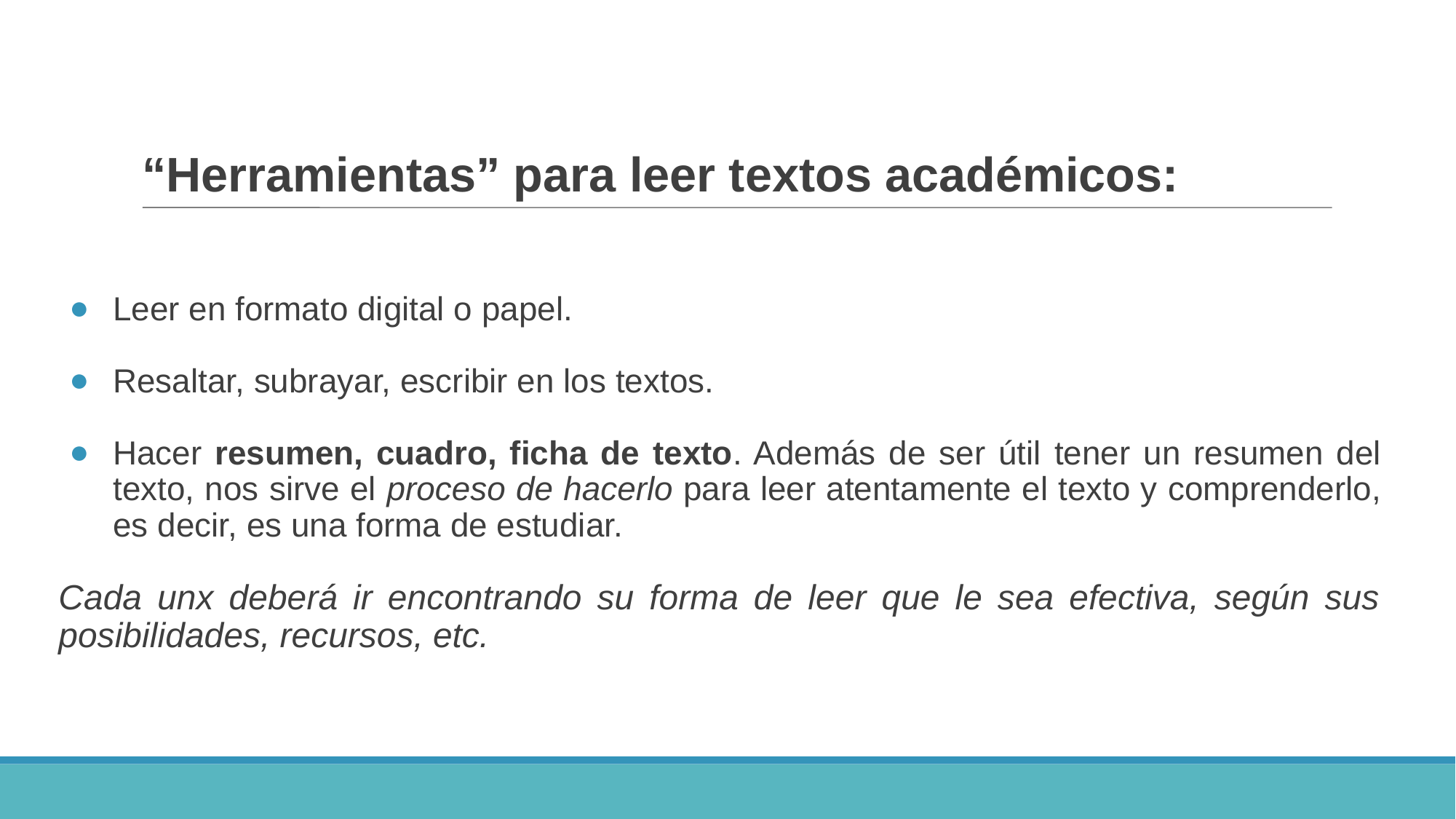

“Herramientas” para leer textos académicos:
Leer en formato digital o papel.

Resaltar, subrayar, escribir en los textos.

Hacer resumen, cuadro, ficha de texto. Además de ser útil tener un resumen del texto, nos sirve el proceso de hacerlo para leer atentamente el texto y comprenderlo, es decir, es una forma de estudiar.

Cada unx deberá ir encontrando su forma de leer que le sea efectiva, según sus posibilidades, recursos, etc.